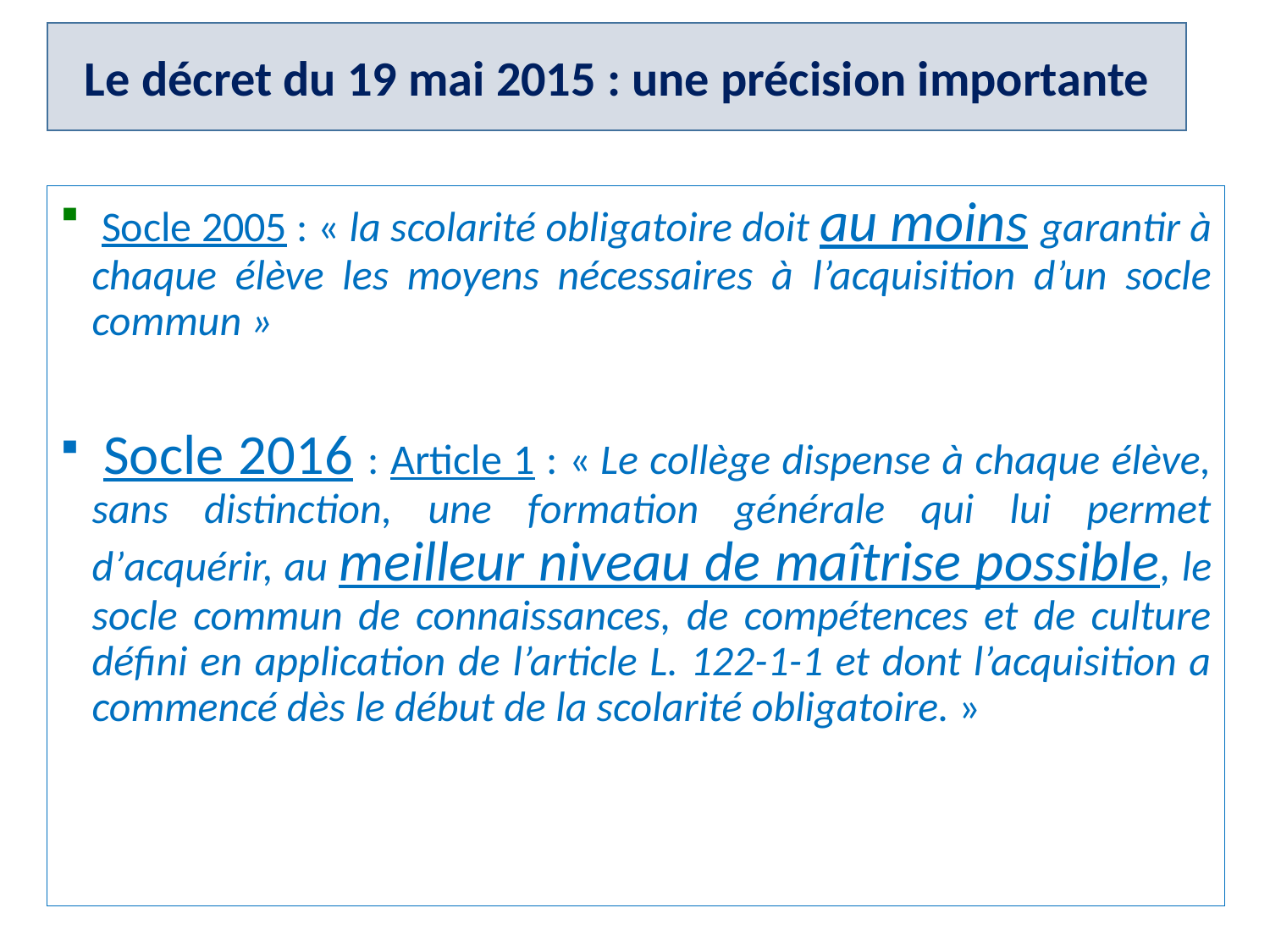

Le décret du 19 mai 2015 : une précision importante
 Socle 2005 : « la scolarité obligatoire doit au moins garantir à chaque élève les moyens nécessaires à l’acquisition d’un socle commun »

 Socle 2016 : Article 1 : « Le collège dispense à chaque élève, sans distinction, une formation générale qui lui permet d’acquérir, au meilleur niveau de maîtrise possible, le socle commun de connaissances, de compétences et de culture défini en application de l’article L. 122-1-1 et dont l’acquisition a commencé dès le début de la scolarité obligatoire. »